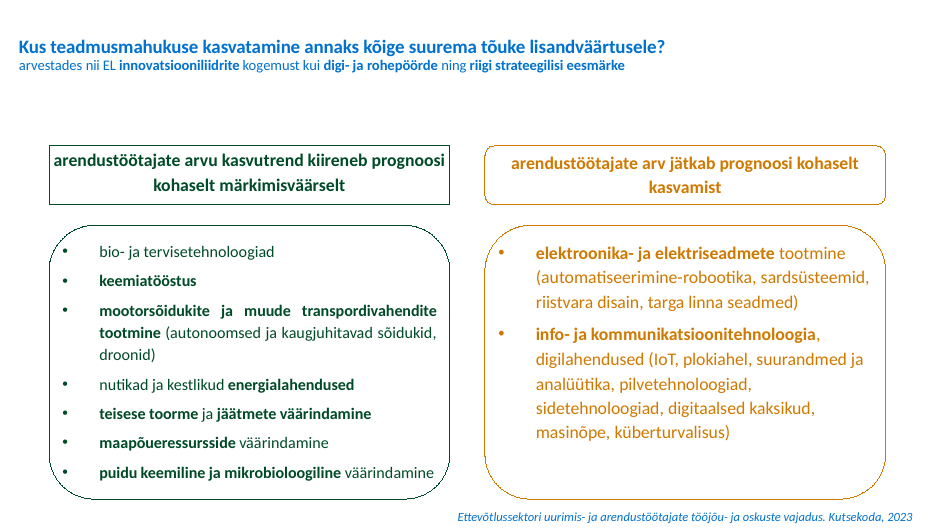

# Kus teadmusmahukuse kasvatamine annaks kõige suurema tõuke lisandväärtusele? arvestades nii EL innovatsiooniliidrite kogemust kui digi- ja rohepöörde ning riigi strateegilisi eesmärke
arendustöötajate arvu kasvutrend kiireneb prognoosi kohaselt märkimisväärselt

arendustöötajate arv jätkab prognoosi kohaselt kasvamist

bio- ja tervisetehnoloogiad
keemiatööstus
mootorsõidukite ja muude transpordivahendite tootmine (autonoomsed ja kaugjuhitavad sõidukid, droonid)
nutikad ja kestlikud energialahendused
teisese toorme ja jäätmete väärindamine
maapõueressursside väärindamine
puidu keemiline ja mikrobioloogiline väärindamine
elektroonika- ja elektriseadmete tootmine (automatiseerimine-robootika, sardsüsteemid, riistvara disain, targa linna seadmed)
info- ja kommunikatsioonitehnoloogia, digilahendused (IoT, plokiahel, suurandmed ja analüütika, pilvetehnoloogiad, sidetehnoloogiad, digitaalsed kaksikud, masinõpe, küberturvalisus)
Ettevõtlussektori uurimis- ja arendustöötajate tööjõu- ja oskuste vajadus. Kutsekoda, 2023